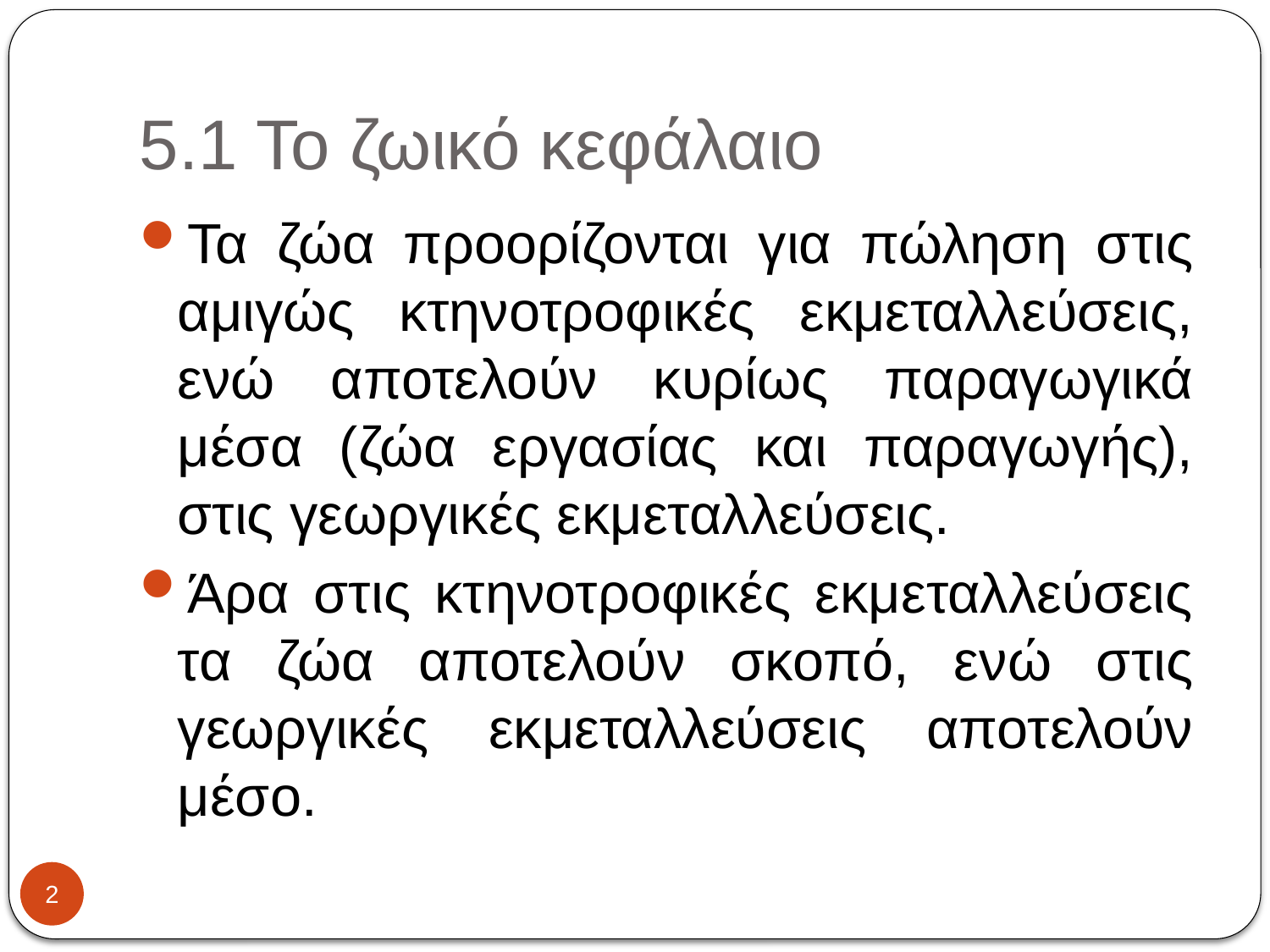

# 5.1 Το ζωικό κεφάλαιο
Τα ζώα προορίζονται για πώληση στις αμιγώς κτηνοτροφικές εκμεταλλεύσεις, ενώ αποτελούν κυρίως παραγωγικά μέσα (ζώα εργασίας και παραγωγής), στις γεωργικές εκμεταλλεύσεις.
Άρα στις κτηνοτροφικές εκμεταλλεύσεις τα ζώα αποτελούν σκοπό, ενώ στις γεωργικές εκμεταλλεύσεις αποτελούν μέσο.
2